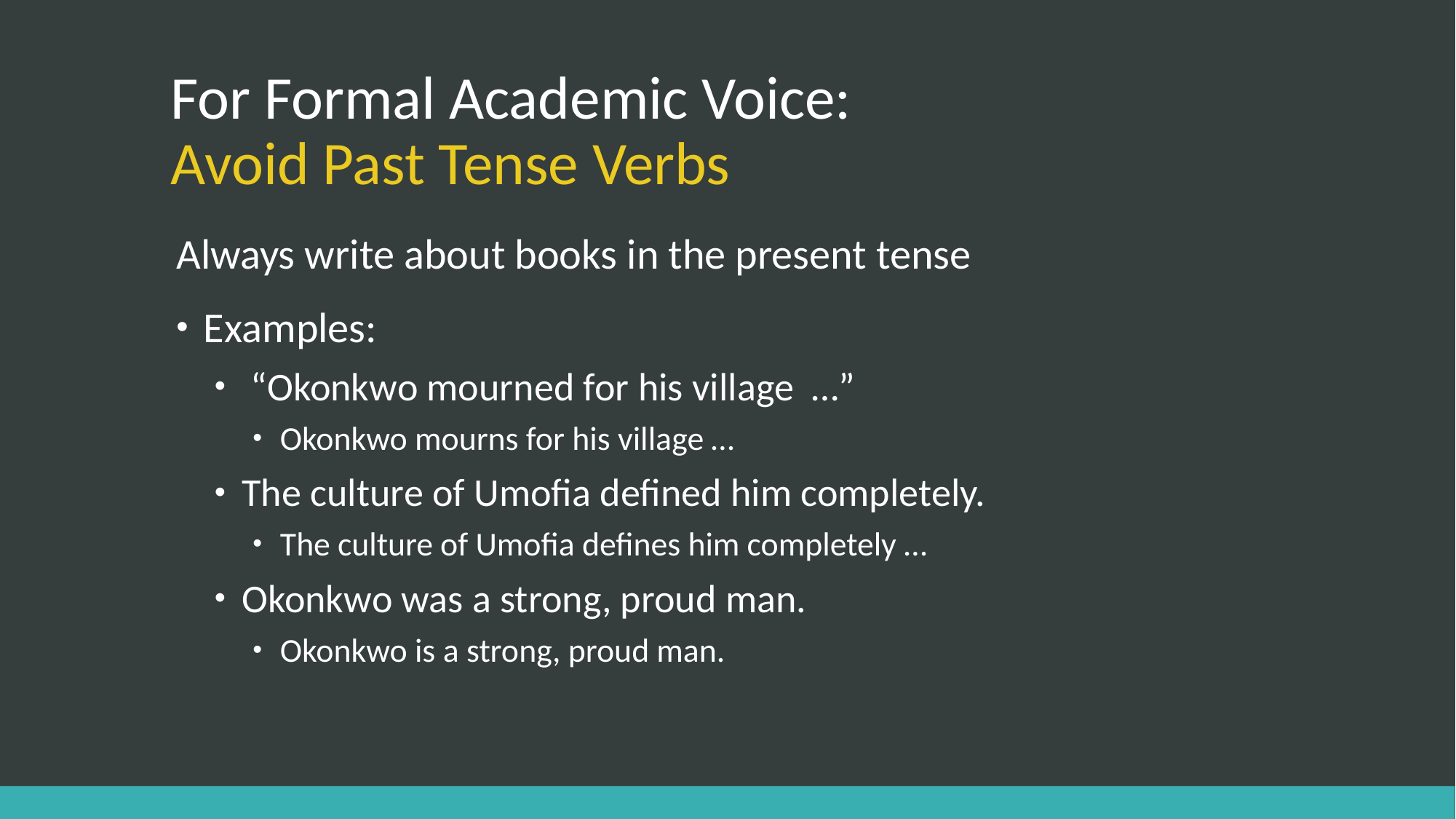

# For Formal Academic Voice: Avoid Past Tense Verbs
Always write about books in the present tense
Examples:
 “Okonkwo mourned for his village  …”
Okonkwo mourns for his village …
The culture of Umofia defined him completely.
The culture of Umofia defines him completely …
Okonkwo was a strong, proud man.
Okonkwo is a strong, proud man.